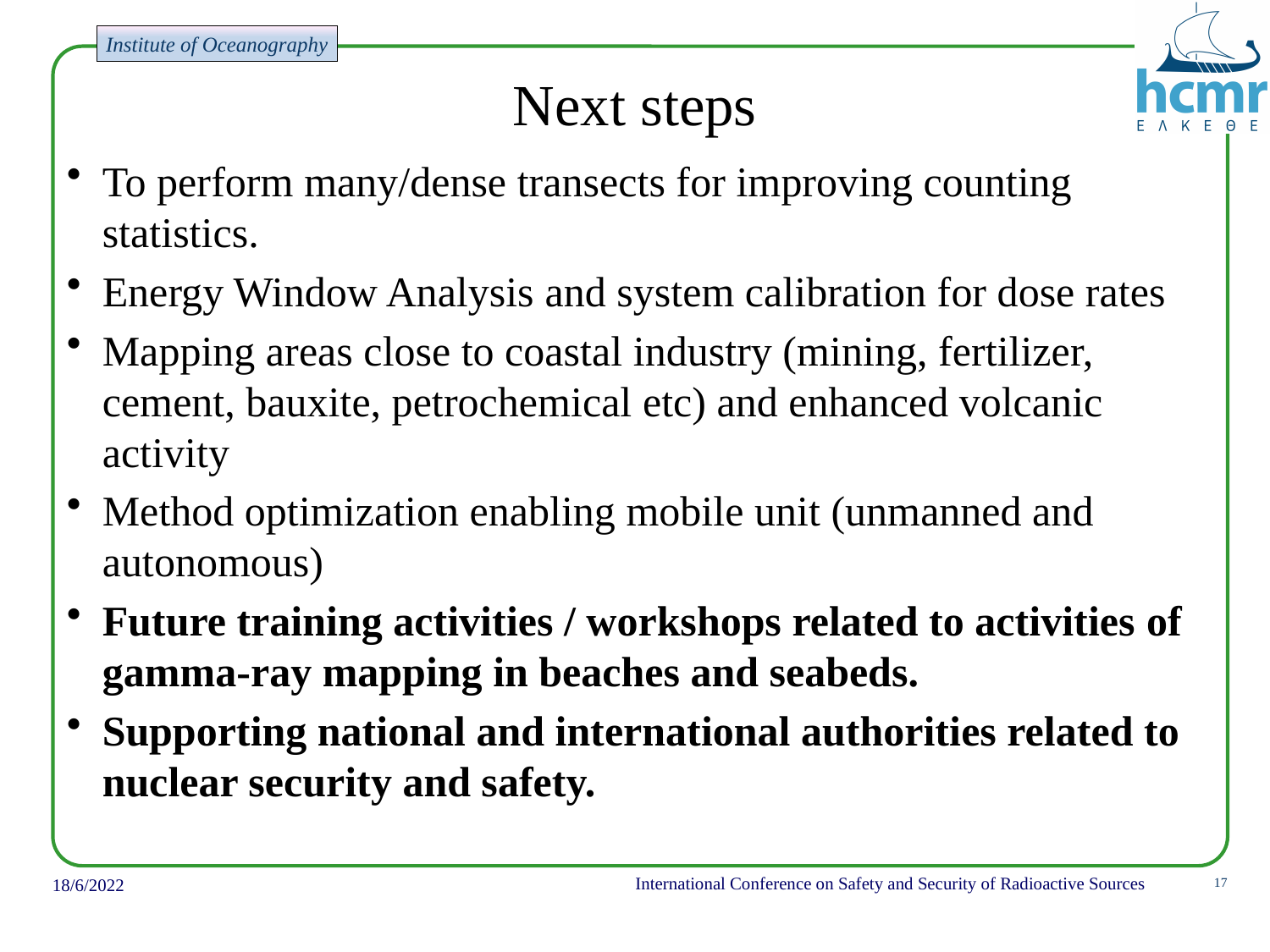

# Next steps
To perform many/dense transects for improving counting statistics.
Energy Window Analysis and system calibration for dose rates
Mapping areas close to coastal industry (mining, fertilizer, cement, bauxite, petrochemical etc) and enhanced volcanic activity
Method optimization enabling mobile unit (unmanned and autonomous)
Future training activities / workshops related to activities of gamma-ray mapping in beaches and seabeds.
Supporting national and international authorities related to nuclear security and safety.

International Conference on Safety and Security of Radioactive Sources
18/6/2022
17